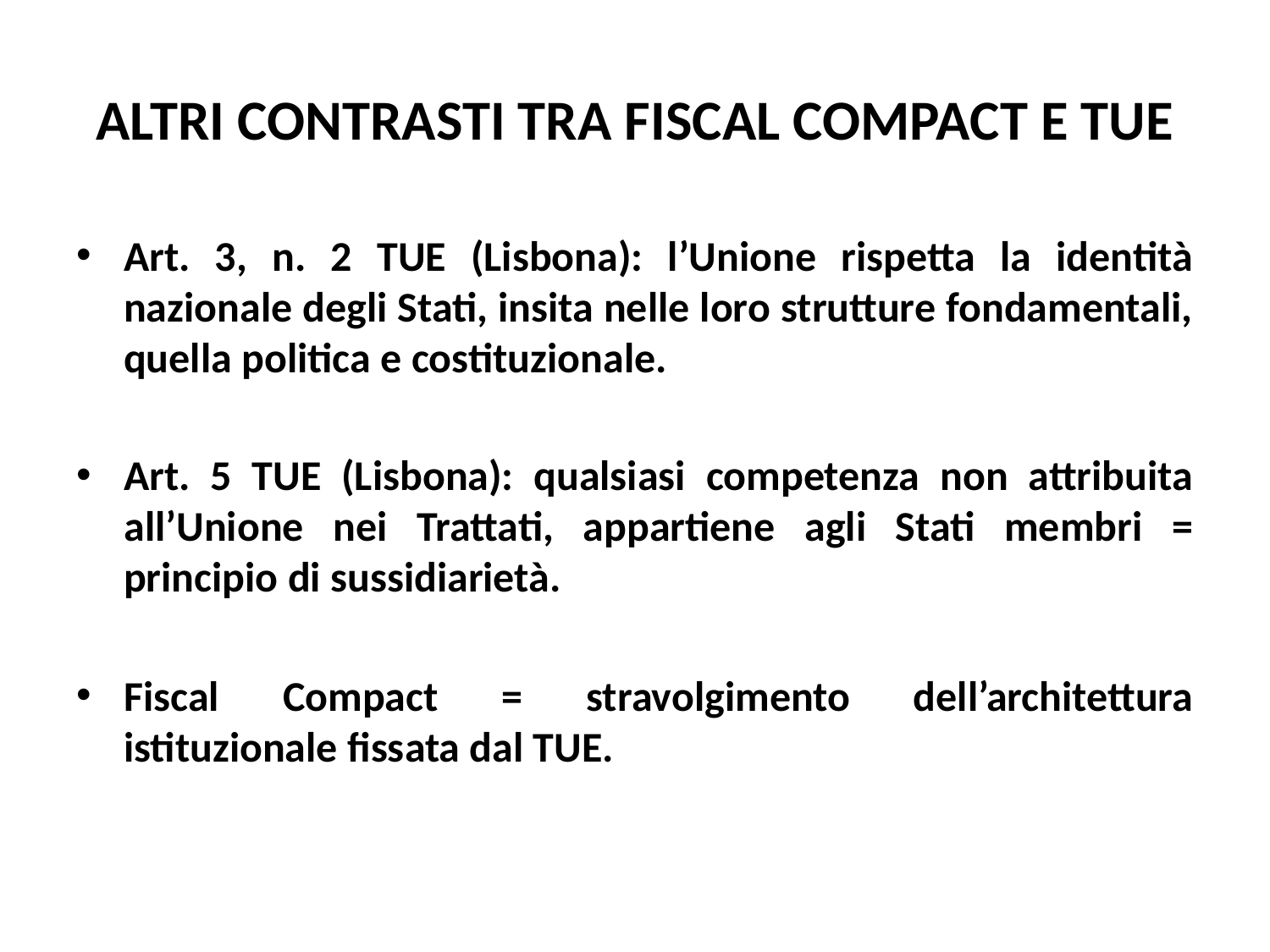

# ALTRI CONTRASTI TRA FISCAL COMPACT E TUE
Art. 3, n. 2 TUE (Lisbona): l’Unione rispetta la identità nazionale degli Stati, insita nelle loro strutture fondamentali, quella politica e costituzionale.

Art. 5 TUE (Lisbona): qualsiasi competenza non attribuita all’Unione nei Trattati, appartiene agli Stati membri = principio di sussidiarietà.

Fiscal Compact = stravolgimento dell’architettura istituzionale fissata dal TUE.